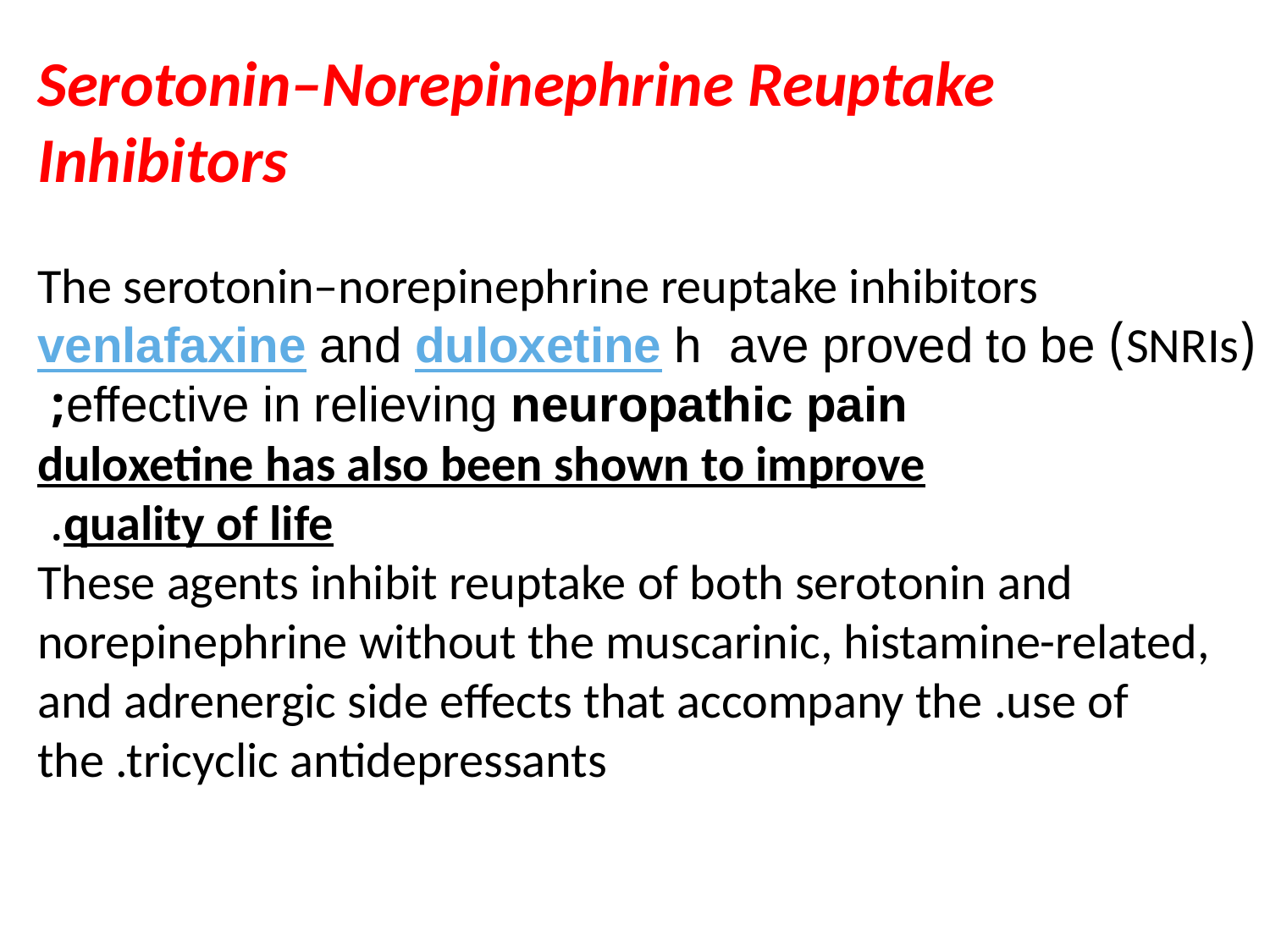

Serotonin–Norepinephrine Reuptake Inhibitors

The serotonin–norepinephrine reuptake inhibitors
(SNRIs) venlafaxine and duloxetine have proved to be effective in relieving neuropathic pain;
duloxetine has also been shown to improve
quality of life.
These agents inhibit reuptake of both serotonin and  norepinephrine without the muscarinic, histamine-related, and adrenergic side effects that accompany the .use of the .tricyclic antidepressants